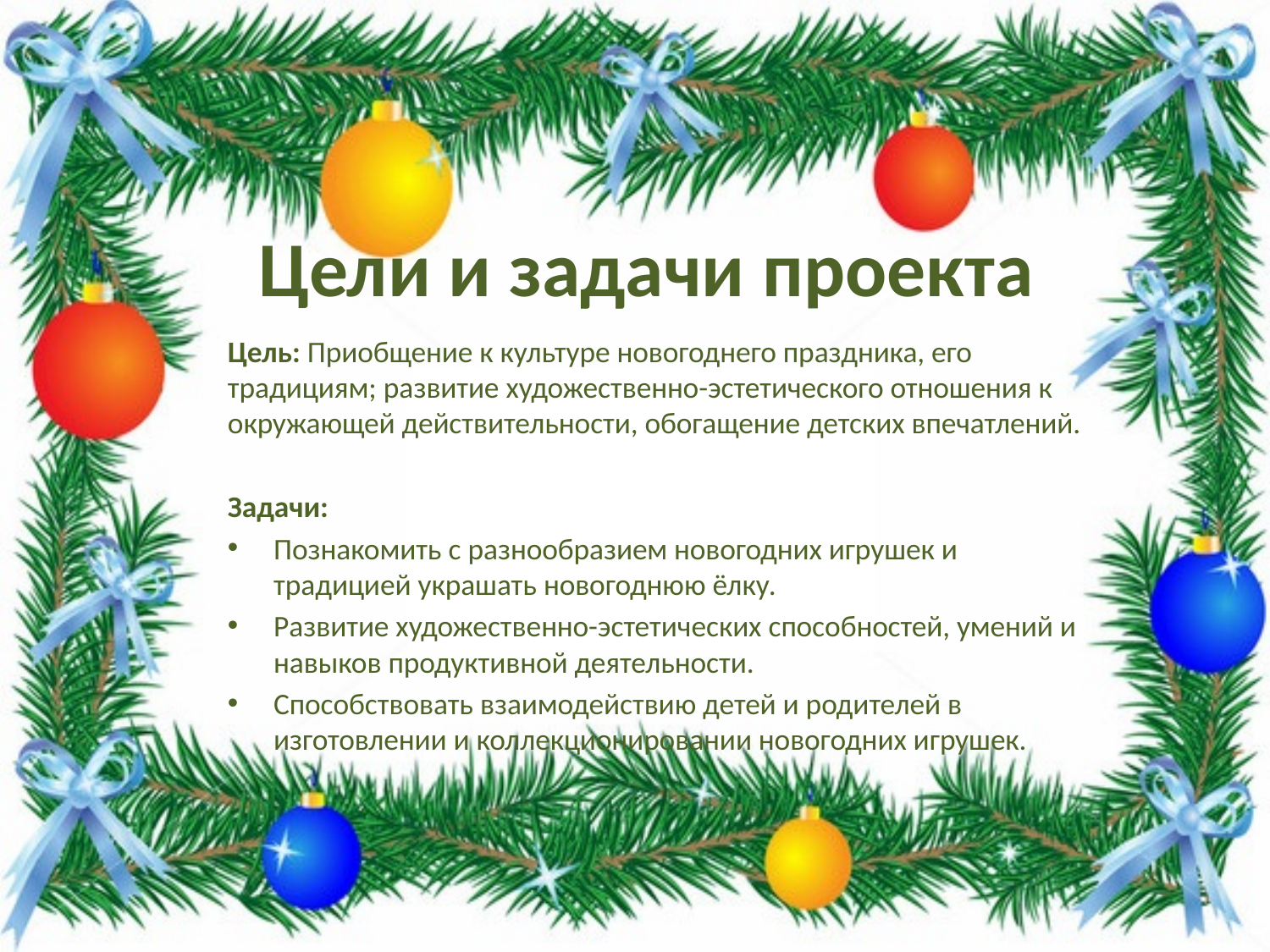

# Цели и задачи проекта
Цель: Приобщение к культуре новогоднего праздника, его традициям; развитие художественно-эстетического отношения к окружающей действительности, обогащение детских впечатлений.

Задачи:
Познакомить с разнообразием новогодних игрушек и традицией украшать новогоднюю ёлку.
Развитие художественно-эстетических способностей, умений и навыков продуктивной деятельности.
Способствовать взаимодействию детей и родителей в изготовлении и коллекционировании новогодних игрушек.